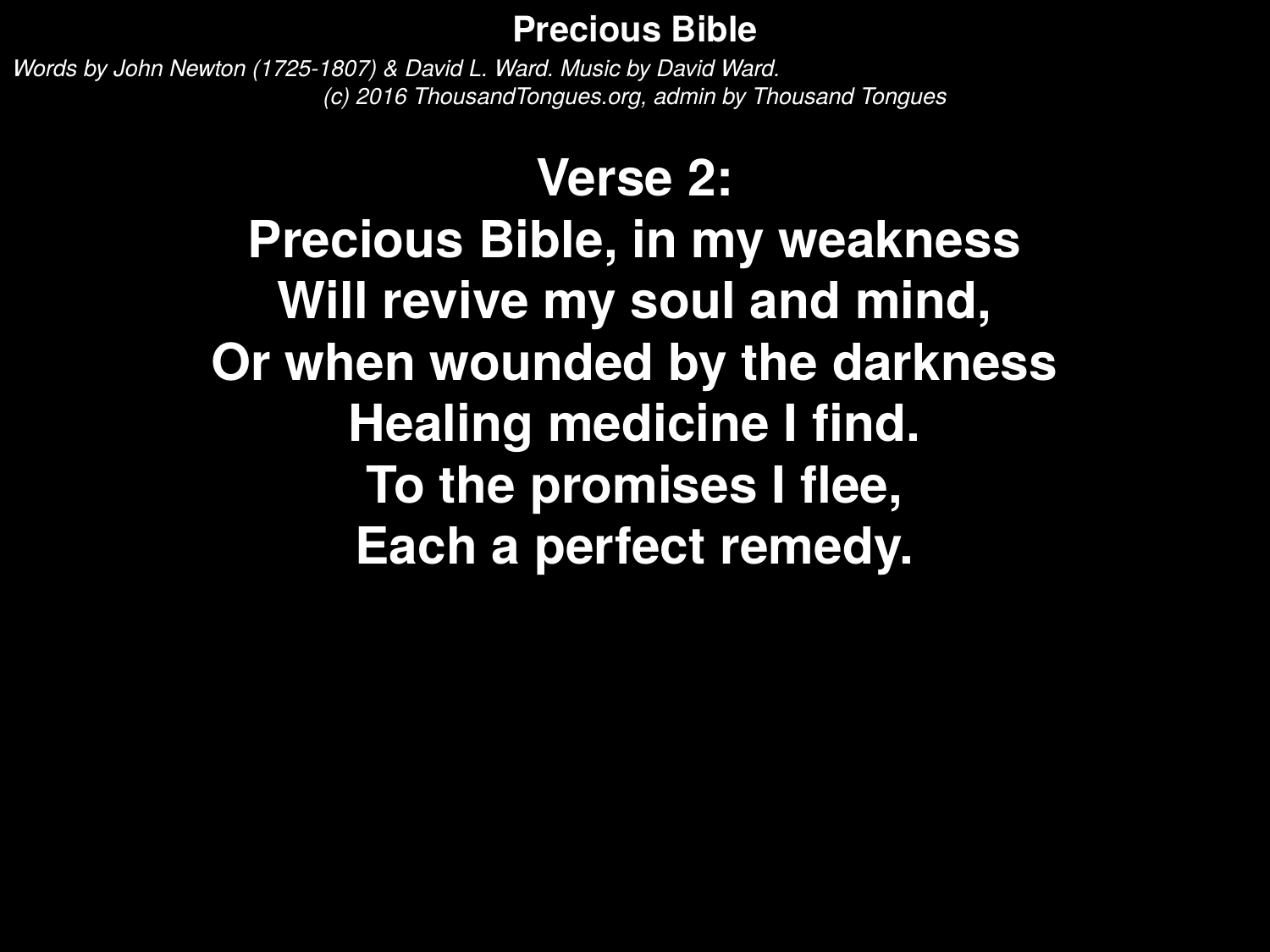

Precious Bible
Words by John Newton (1725-1807) & David L. Ward. Music by David Ward.
(c) 2016 ThousandTongues.org, admin by Thousand Tongues
Verse 2:
Precious Bible, in my weakness
Will revive my soul and mind,
Or when wounded by the darkness
Healing medicine I find.
To the promises I flee,
Each a perfect remedy.